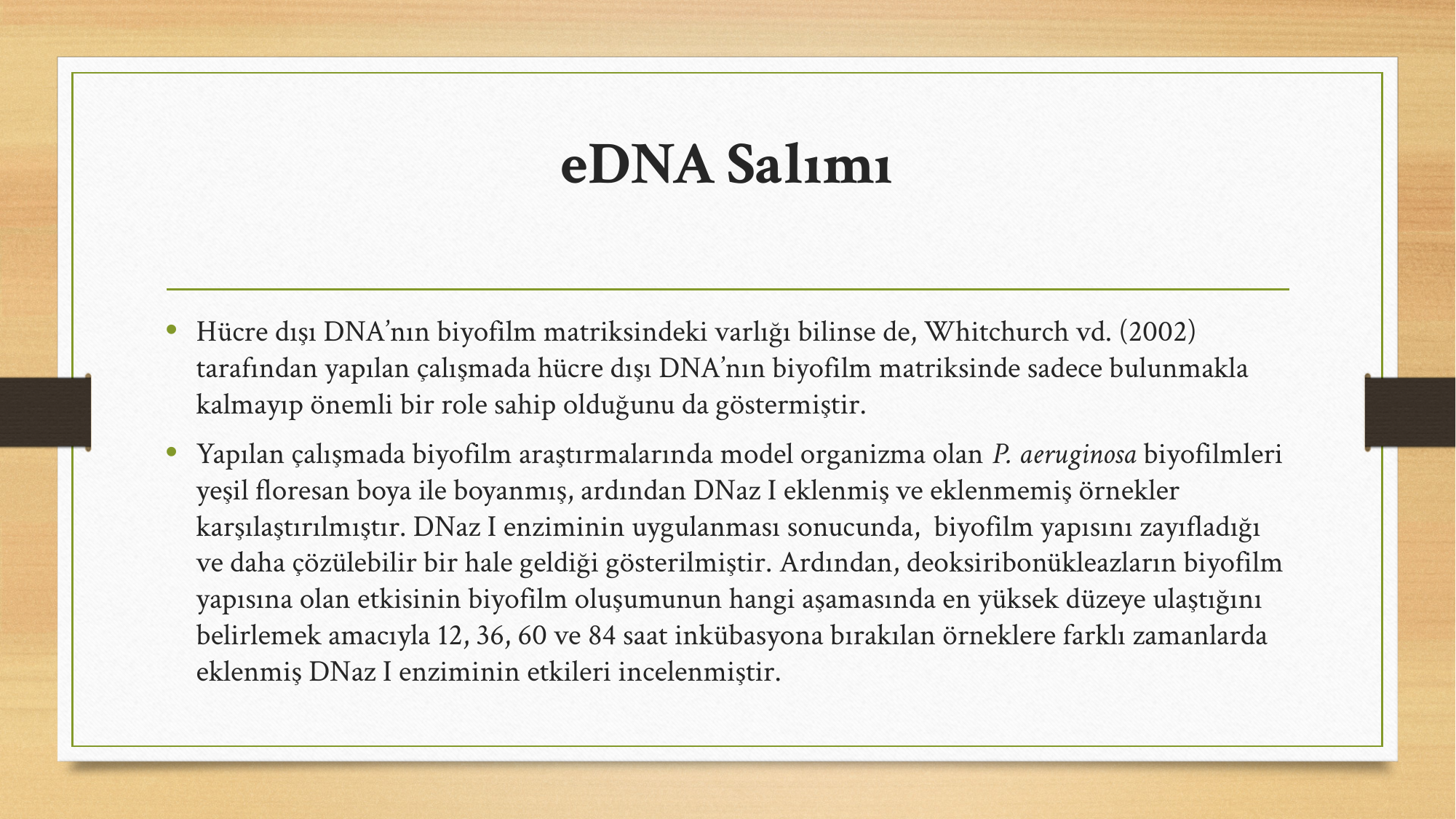

# eDNA Salımı
Hücre dışı DNA’nın biyofilm matriksindeki varlığı bilinse de, Whitchurch vd. (2002) tarafından yapılan çalışmada hücre dışı DNA’nın biyofilm matriksinde sadece bulunmakla kalmayıp önemli bir role sahip olduğunu da göstermiştir.
Yapılan çalışmada biyofilm araştırmalarında model organizma olan P. aeruginosa biyofilmleri yeşil floresan boya ile boyanmış, ardından DNaz I eklenmiş ve eklenmemiş örnekler karşılaştırılmıştır. DNaz I enziminin uygulanması sonucunda,  biyofilm yapısını zayıfladığı ve daha çözülebilir bir hale geldiği gösterilmiştir. Ardından, deoksiribonükleazların biyofilm yapısına olan etkisinin biyofilm oluşumunun hangi aşamasında en yüksek düzeye ulaştığını belirlemek amacıyla 12, 36, 60 ve 84 saat inkübasyona bırakılan örneklere farklı zamanlarda eklenmiş DNaz I enziminin etkileri incelenmiştir.